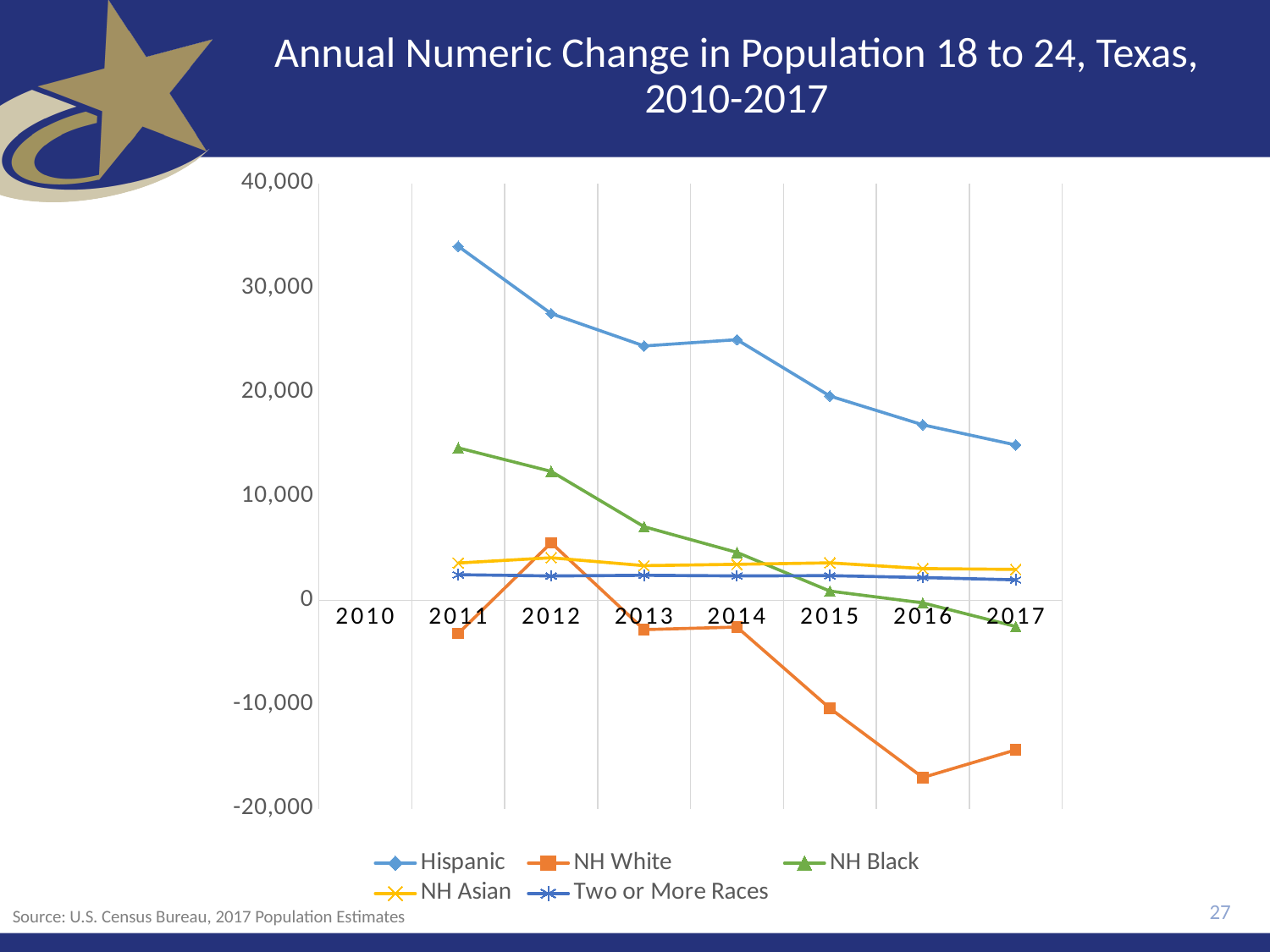

# Annual Numeric Change in Population 18 to 24, Texas, 2010-2017

### Chart

| Category | Hispanic | NH White | NH Black | NH Asian | Two or More Races |
|---|---|---|---|---|---|
| 2010 | None | None | None | None | None |
| 2011 | 33976.0 | -3187.0 | 14632.0 | 3581.0 | 2456.0 |
| 2012 | 27516.0 | 5523.0 | 12374.0 | 4085.0 | 2338.0 |
| 2013 | 24410.0 | -2812.0 | 7067.0 | 3326.0 | 2400.0 |
| 2014 | 25015.0 | -2569.0 | 4598.0 | 3454.0 | 2342.0 |
| 2015 | 19605.0 | -10364.0 | 887.0 | 3594.0 | 2365.0 |
| 2016 | 16842.0 | -17003.0 | -249.0 | 3041.0 | 2184.0 |
| 2017 | 14910.0 | -14352.0 | -2508.0 | 2967.0 | 1965.0 |
27
Source: U.S. Census Bureau, 2017 Population Estimates